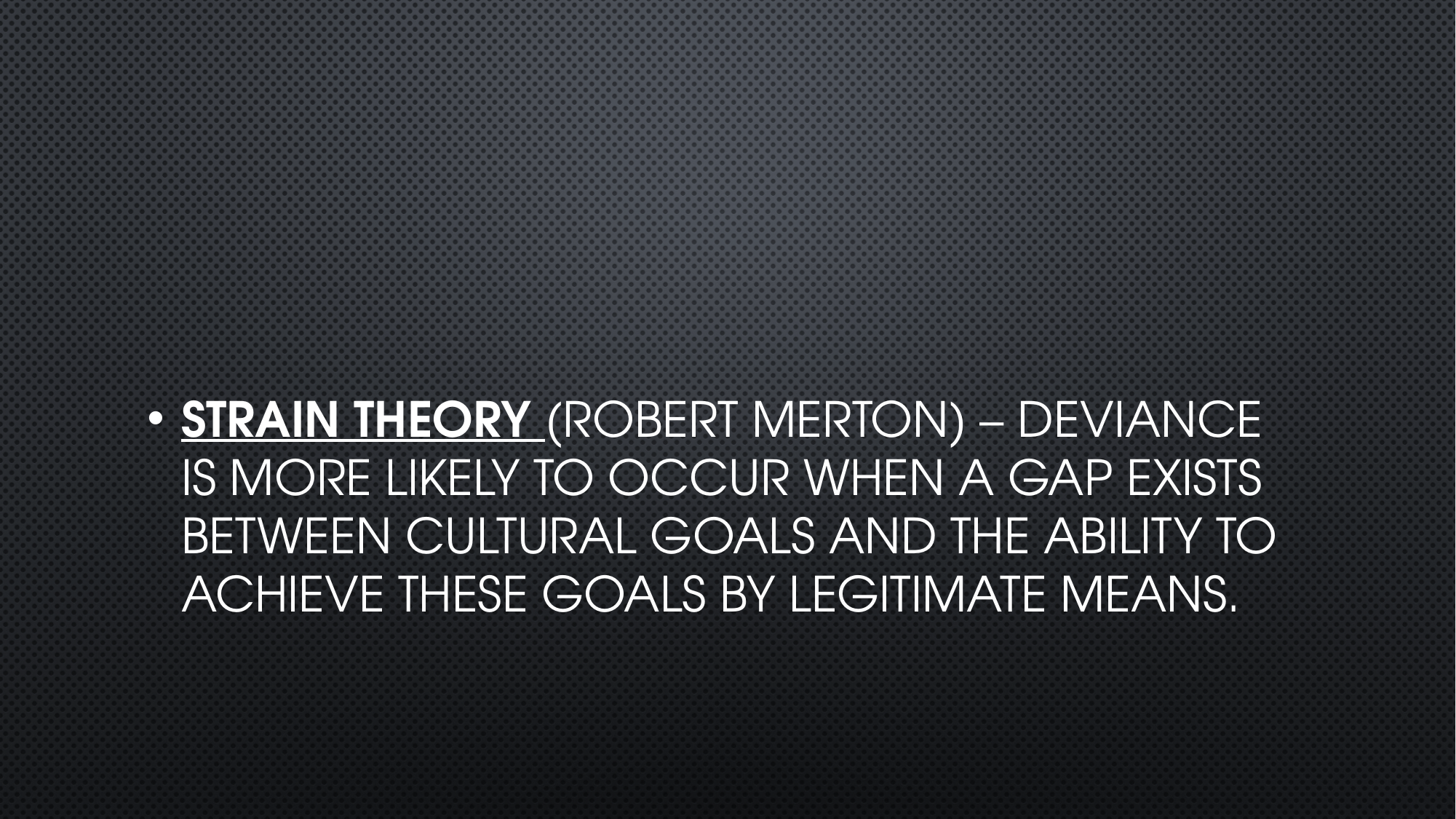

#
Strain Theory (Robert Merton) – deviance is more likely to occur when a gap exists between cultural goals and the ability to achieve these goals by legitimate means.